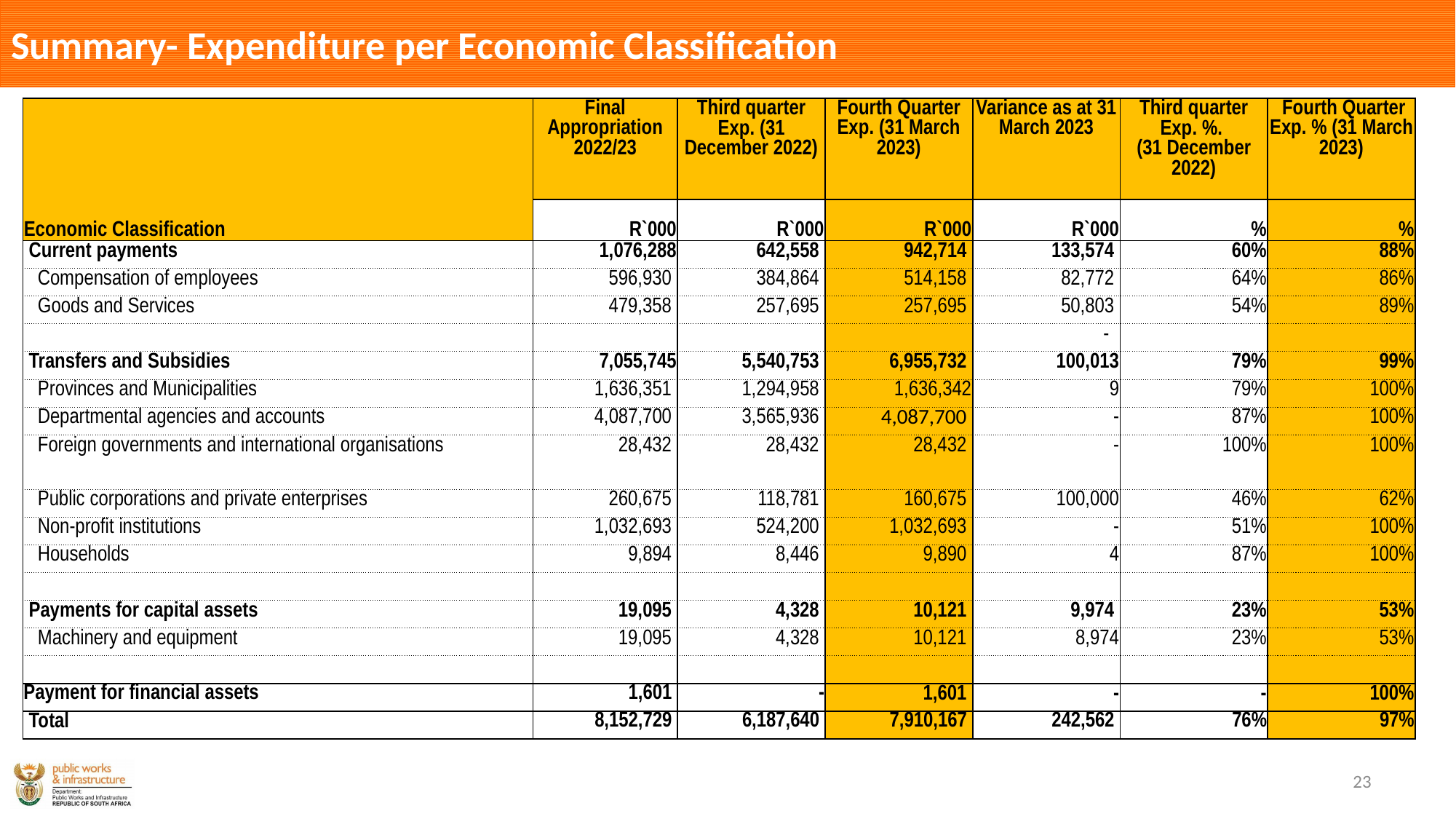

# Summary- Expenditure per Economic Classification
| Economic Classification | Final Appropriation 2022/23 | Third quarter Exp. (31 December 2022) | Fourth Quarter Exp. (31 March 2023) | Variance as at 31 March 2023 | Third quarter Exp. %. (31 December 2022) | Fourth Quarter Exp. % (31 March 2023) |
| --- | --- | --- | --- | --- | --- | --- |
|  | R`000 | R`000 | R`000 | R`000 | % | % |
| Current payments | 1,076,288 | 642,558 | 942,714 | 133,574 | 60% | 88% |
| Compensation of employees | 596,930 | 384,864 | 514,158 | 82,772 | 64% | 86% |
| Goods and Services | 479,358 | 257,695 | 257,695 | 50,803 | 54% | 89% |
|  |  |  |  | - |  |  |
| Transfers and Subsidies | 7,055,745 | 5,540,753 | 6,955,732 | 100,013 | 79% | 99% |
| Provinces and Municipalities | 1,636,351 | 1,294,958 | 1,636,342 | 9 | 79% | 100% |
| Departmental agencies and accounts | 4,087,700 | 3,565,936 | 4,087,700 | - | 87% | 100% |
| Foreign governments and international organisations | 28,432 | 28,432 | 28,432 | - | 100% | 100% |
| Public corporations and private enterprises | 260,675 | 118,781 | 160,675 | 100,000 | 46% | 62% |
| Non-profit institutions | 1,032,693 | 524,200 | 1,032,693 | - | 51% | 100% |
| Households | 9,894 | 8,446 | 9,890 | 4 | 87% | 100% |
|  |  |  |  |  |  |  |
| Payments for capital assets | 19,095 | 4,328 | 10,121 | 9,974 | 23% | 53% |
| Machinery and equipment | 19,095 | 4,328 | 10,121 | 8,974 | 23% | 53% |
|  |  |  |  |  |  |  |
| Payment for financial assets | 1,601 | - | 1,601 | - | - | 100% |
| Total | 8,152,729 | 6,187,640 | 7,910,167 | 242,562 | 76% | 97% |

23